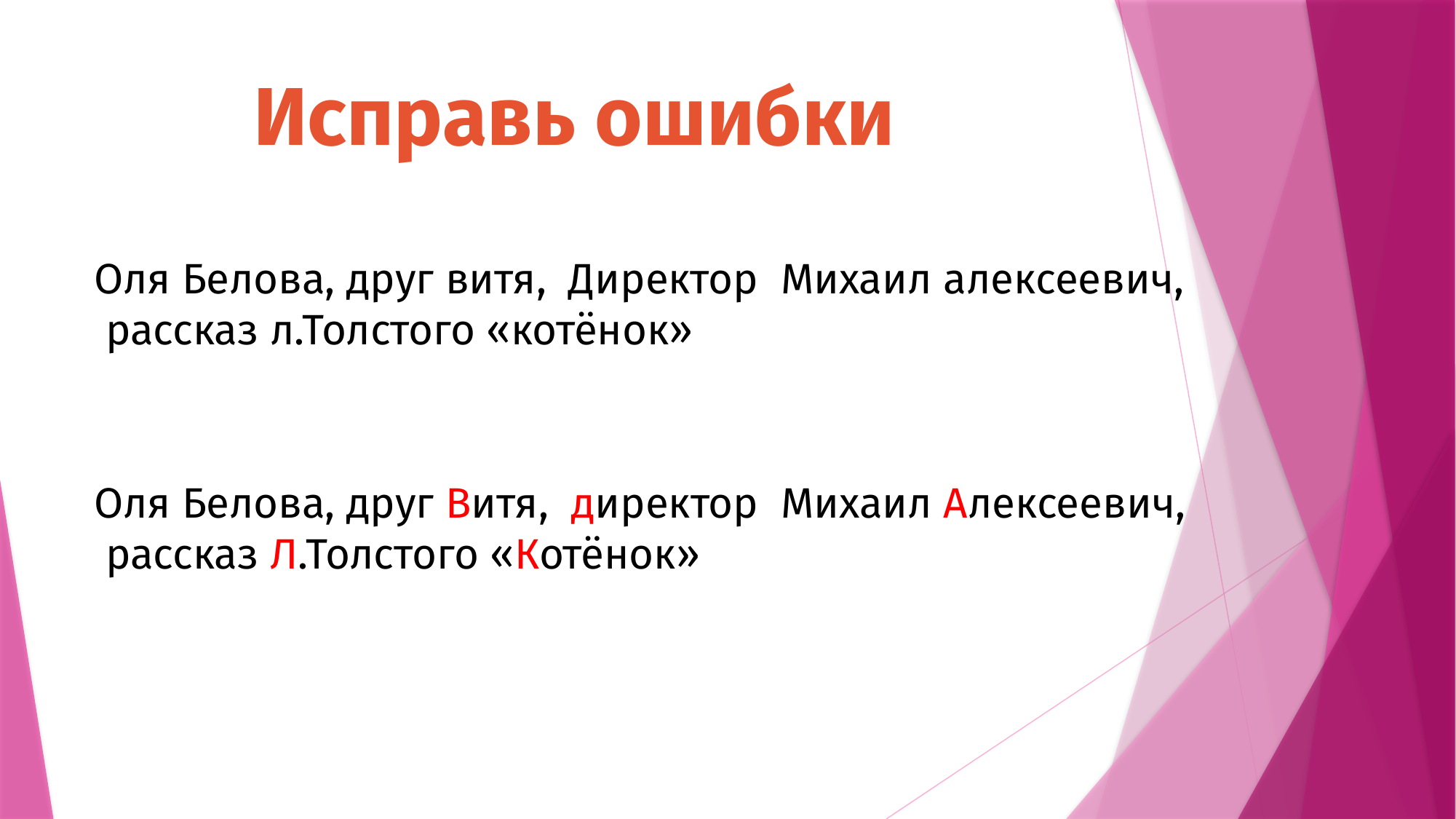

Исправь ошибки
Оля Белова, друг витя,  Директор  Михаил алексеевич,
 рассказ л.Толстого «котёнок»

Оля Белова, друг Витя,  директор  Михаил Алексеевич,
 рассказ Л.Толстого «Котёнок»